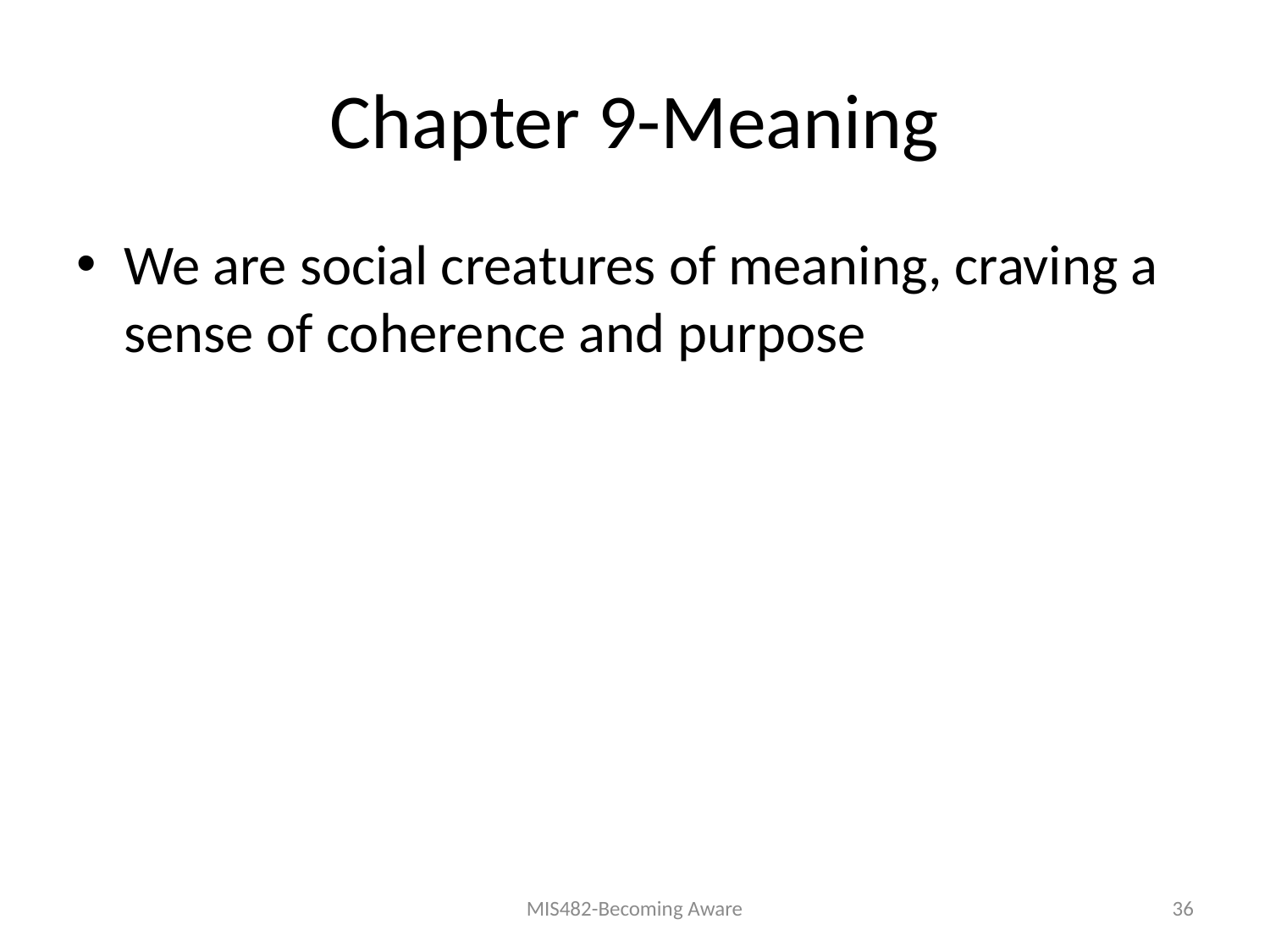

# Chapter 9-Meaning
We are social creatures of meaning, craving a sense of coherence and purpose
MIS482-Becoming Aware
36